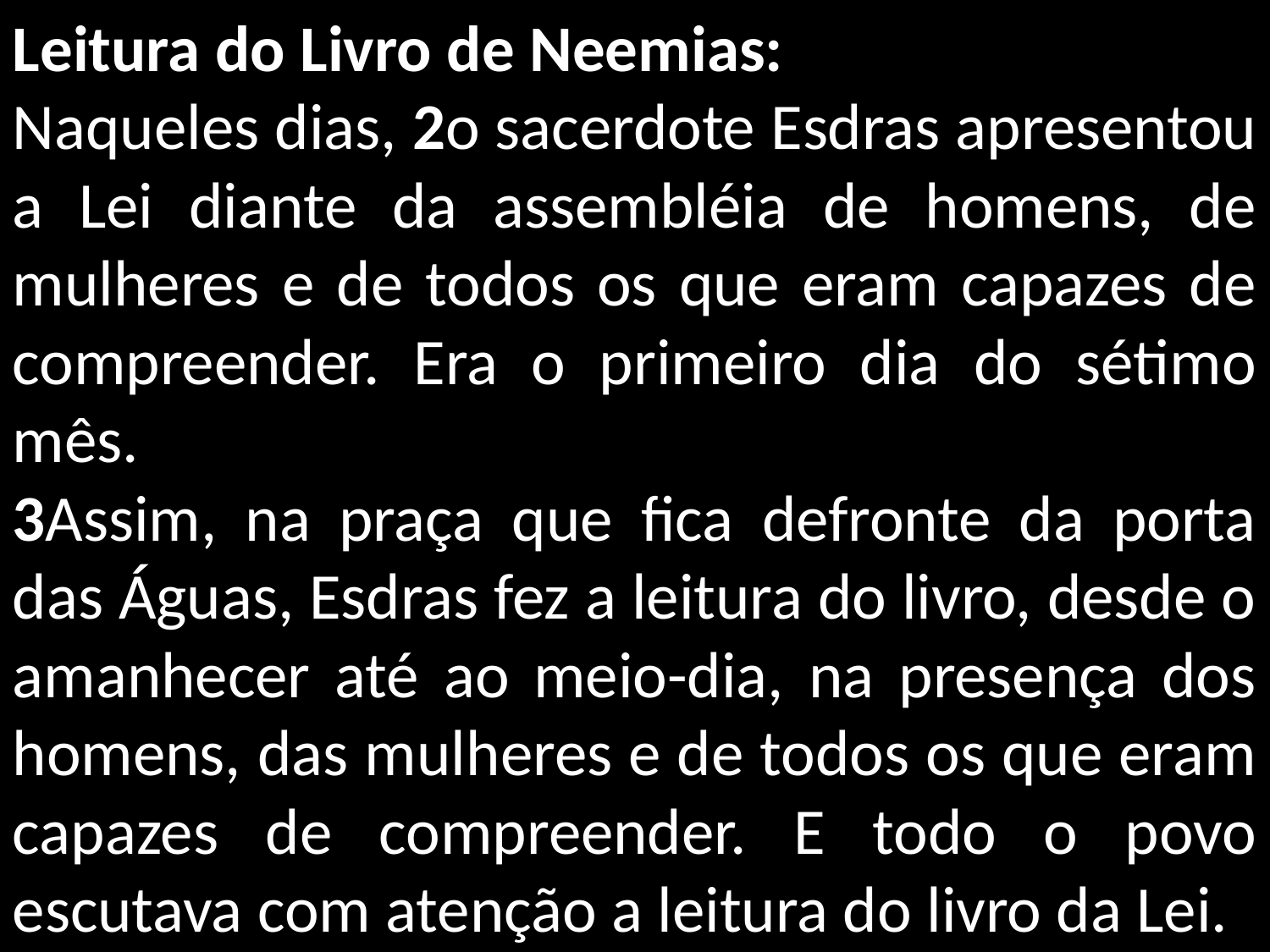

Leitura do Livro de Neemias:
Naqueles dias, 2o sacerdote Esdras apresentou a Lei diante da assembléia de homens, de mulheres e de todos os que eram capazes de compreender. Era o primeiro dia do sétimo mês.
3Assim, na praça que fica defronte da porta das Águas, Esdras fez a leitura do livro, desde o amanhecer até ao meio-dia, na presença dos homens, das mulheres e de todos os que eram capazes de compreender. E todo o povo escutava com atenção a leitura do livro da Lei.